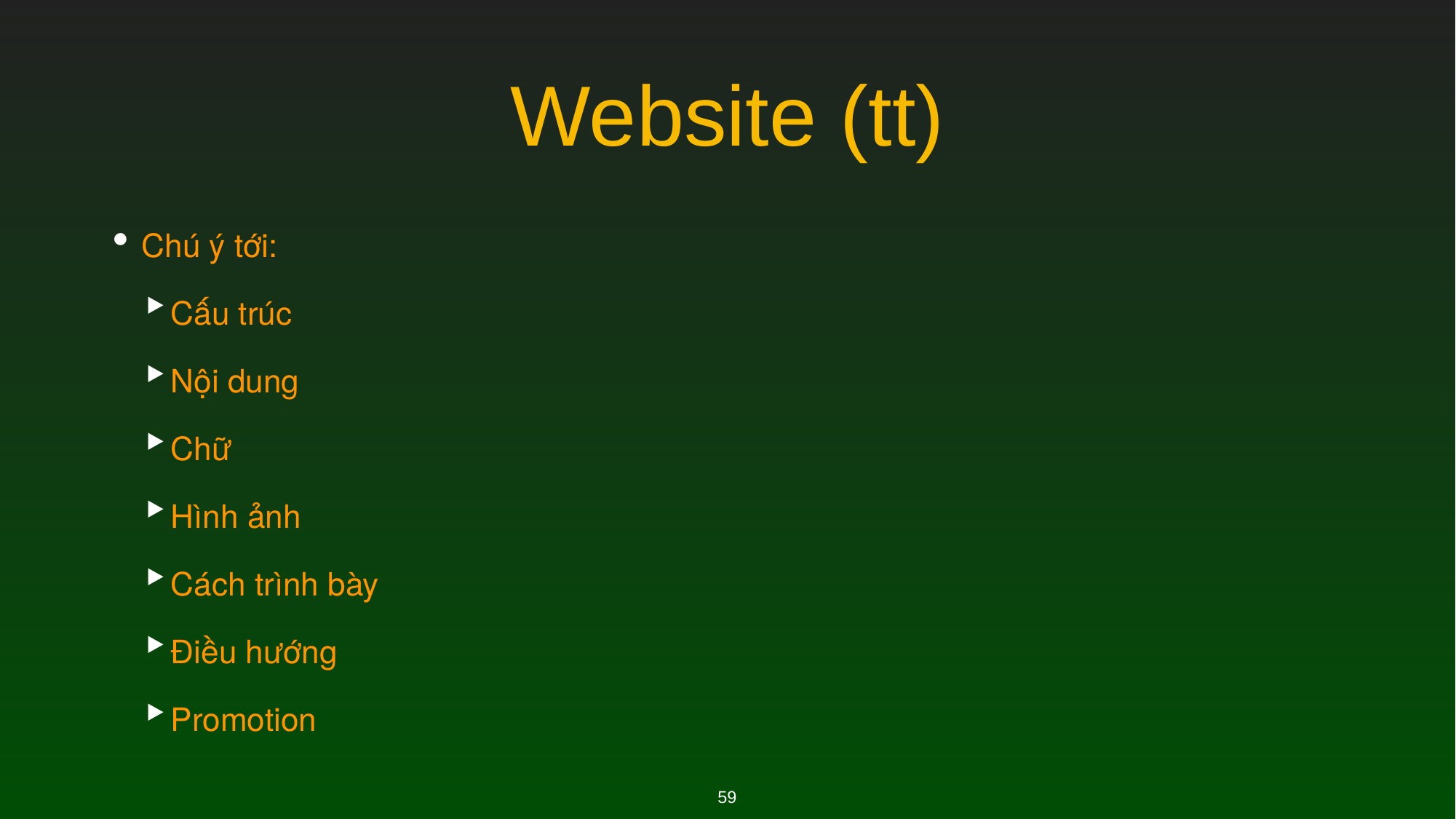

# Website (tt)
Chú ý tới:
Cấu trúc
Nội dung
Chữ
Hình ảnh
Cách trình bày
Điều hướng
Promotion
59